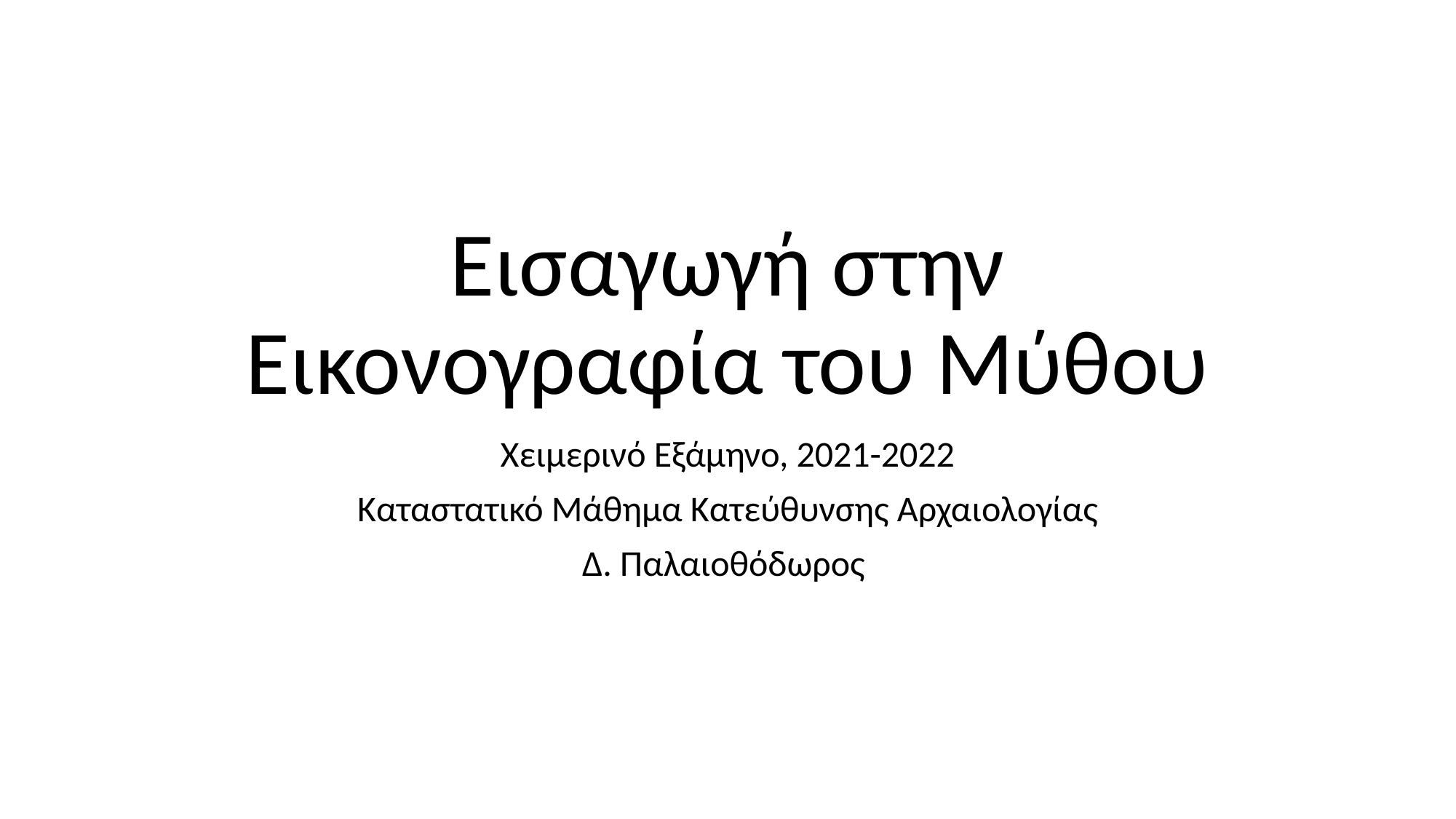

# Εισαγωγή στην Εικονογραφία του Μύθου
Χειμερινό Εξάμηνο, 2021-2022
Καταστατικό Μάθημα Κατεύθυνσης Αρχαιολογίας
Δ. Παλαιοθόδωρος